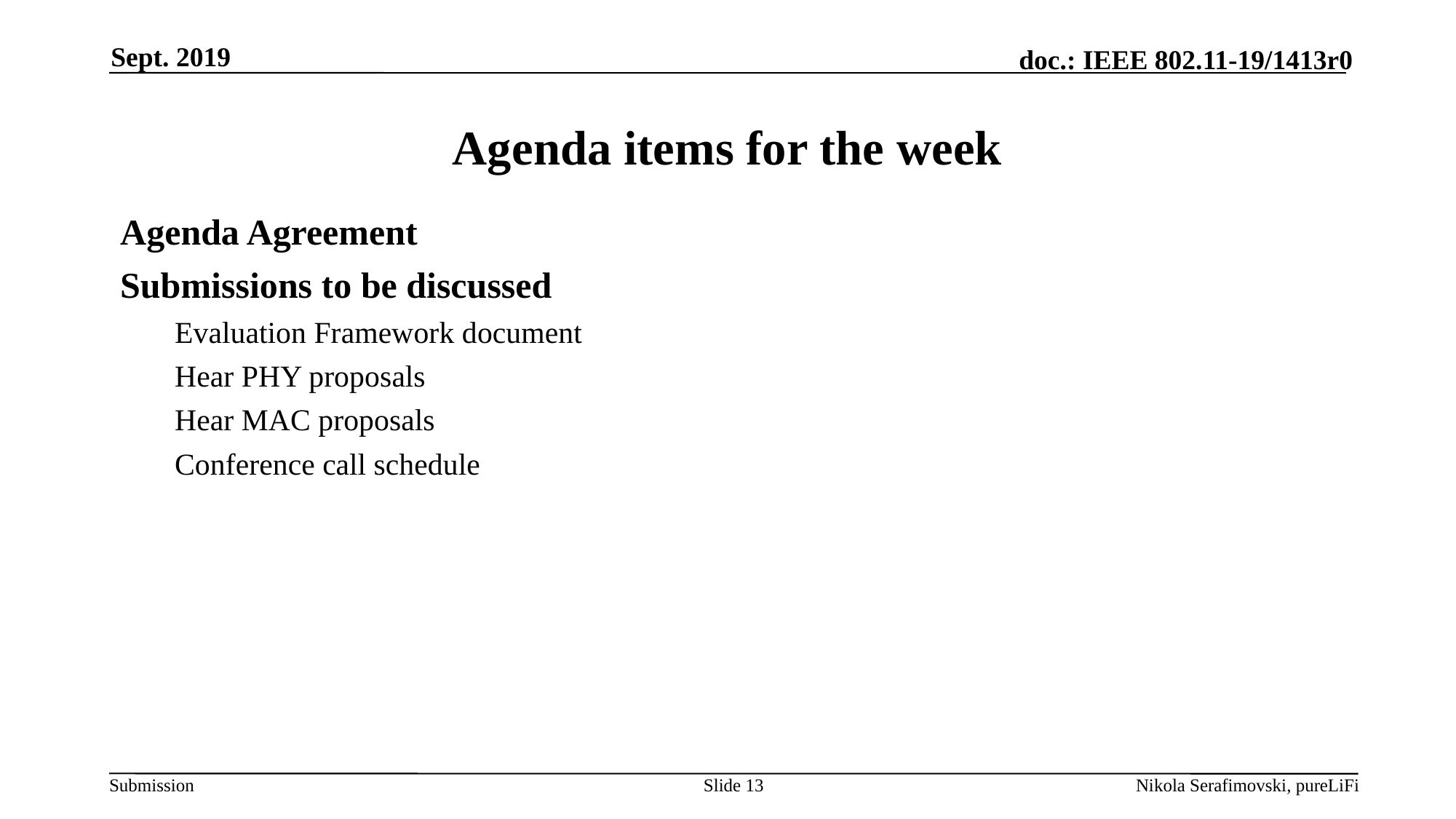

Sept. 2019
# Agenda items for the week
Agenda Agreement
Submissions to be discussed
Evaluation Framework document
Hear PHY proposals
Hear MAC proposals
Conference call schedule

Slide 13
Nikola Serafimovski, pureLiFi